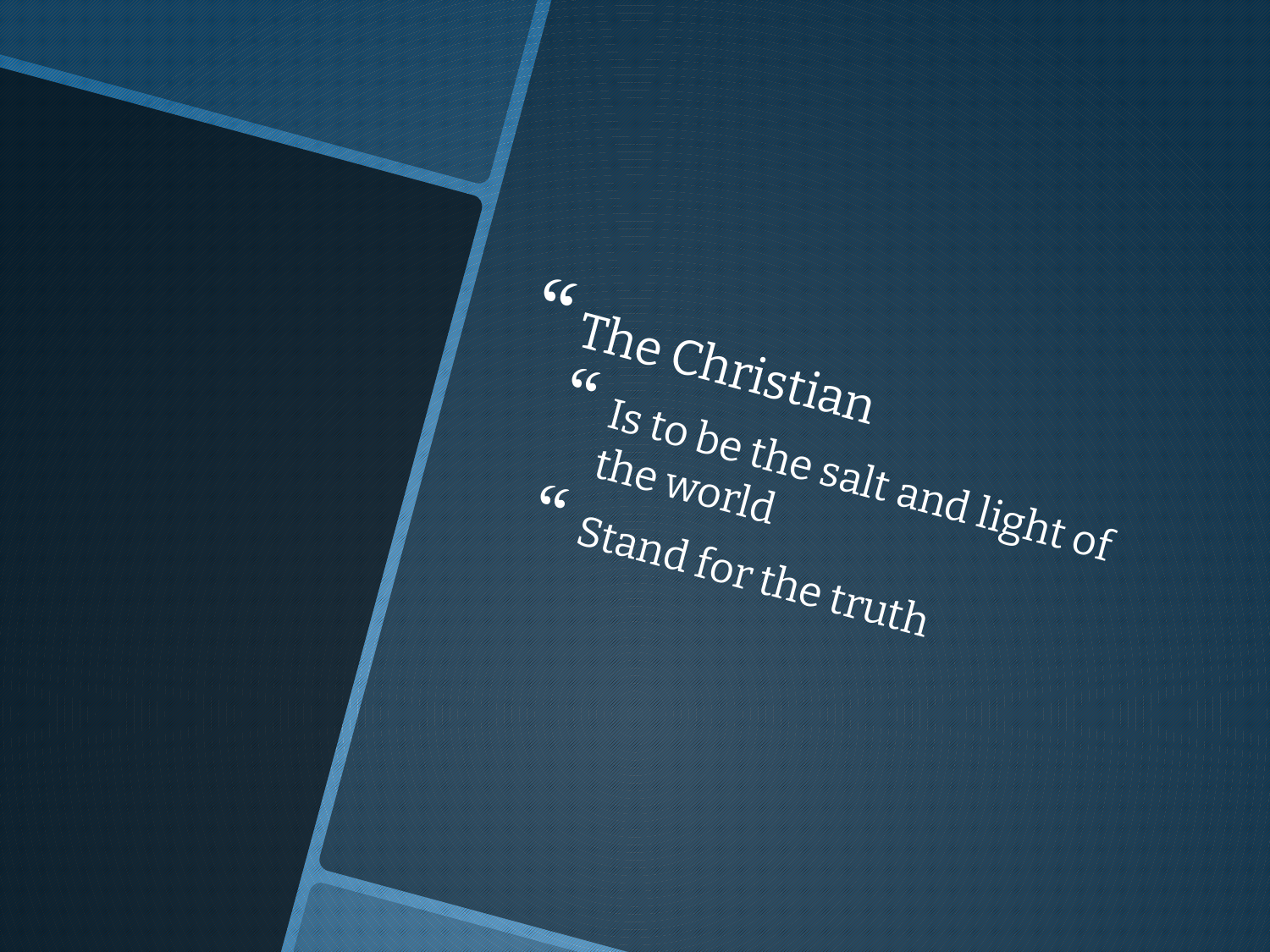

The Christian
Is to be the salt and light of the world
Stand for the truth
#